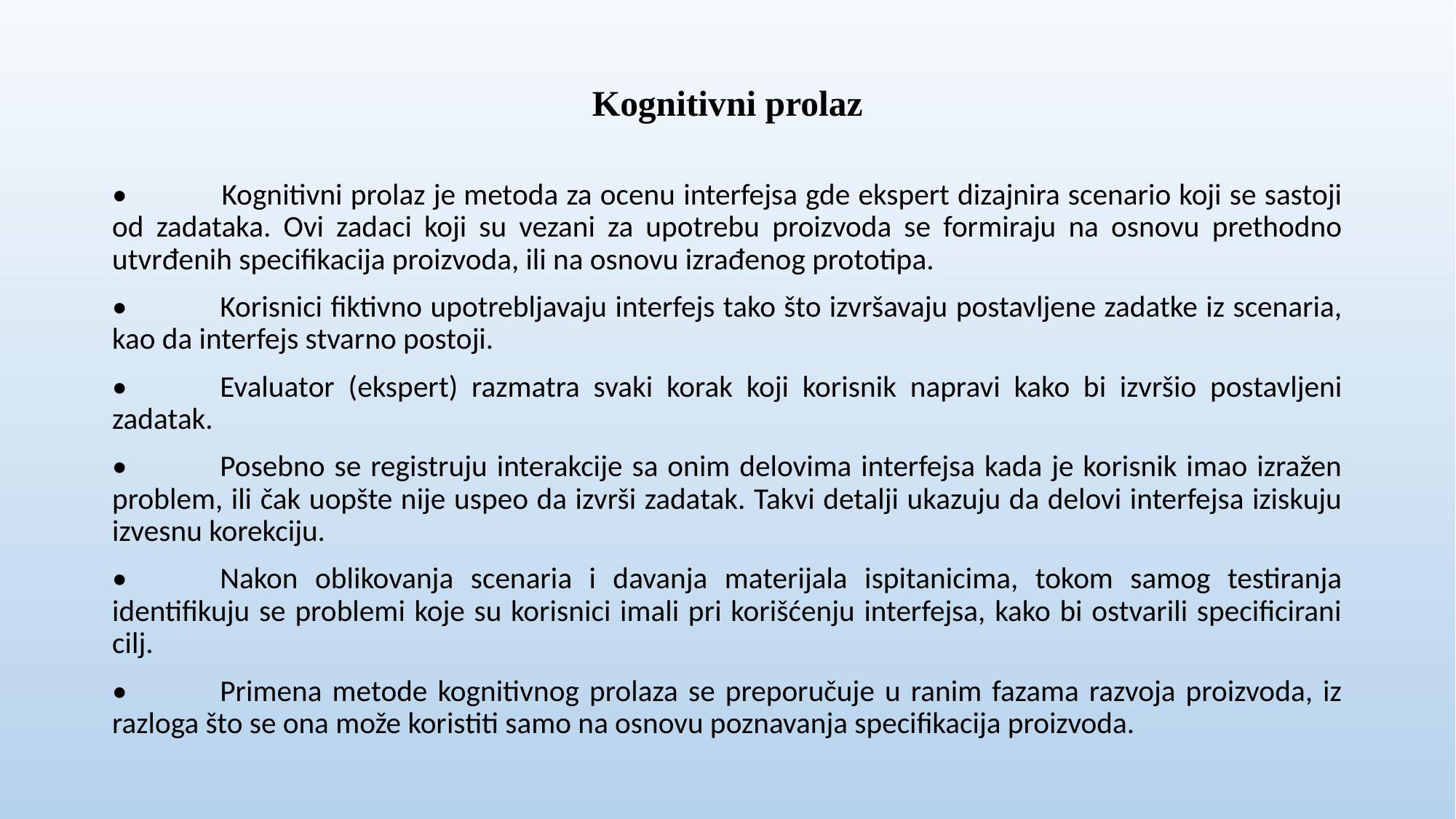

Kognitivni prolaz

• 	Kognitivni prolaz je metoda za ocenu interfejsa gde ekspert dizajnira scenario koji se sastoji od zadataka. Ovi zadaci koji su vezani za upotrebu proizvoda se formiraju na osnovu prethodno utvrđenih specifikacija proizvoda, ili na osnovu izrađenog prototipa.
•	Korisnici fiktivno upotrebljavaju interfejs tako što izvršavaju postavljene zadatke iz scenaria, kao da interfejs stvarno postoji.
•	Evaluator (ekspert) razmatra svaki korak koji korisnik napravi kako bi izvršio postavljeni zadatak.
•	Posebno se registruju interakcije sa onim delovima interfejsa kada je korisnik imao izražen problem, ili čak uopšte nije uspeo da izvrši zadatak. Takvi detalji ukazuju da delovi interfejsa iziskuju izvesnu korekciju.
•	Nakon oblikovanja scenaria i davanja materijala ispitanicima, tokom samog testiranja identifikuju se problemi koje su korisnici imali pri korišćenju interfejsa, kako bi ostvarili specificirani cilj.
•	Primena metode kognitivnog prolaza se preporučuje u ranim fazama razvoja proizvoda, iz razloga što se ona može koristiti samo na osnovu poznavanja specifikacija proizvoda.